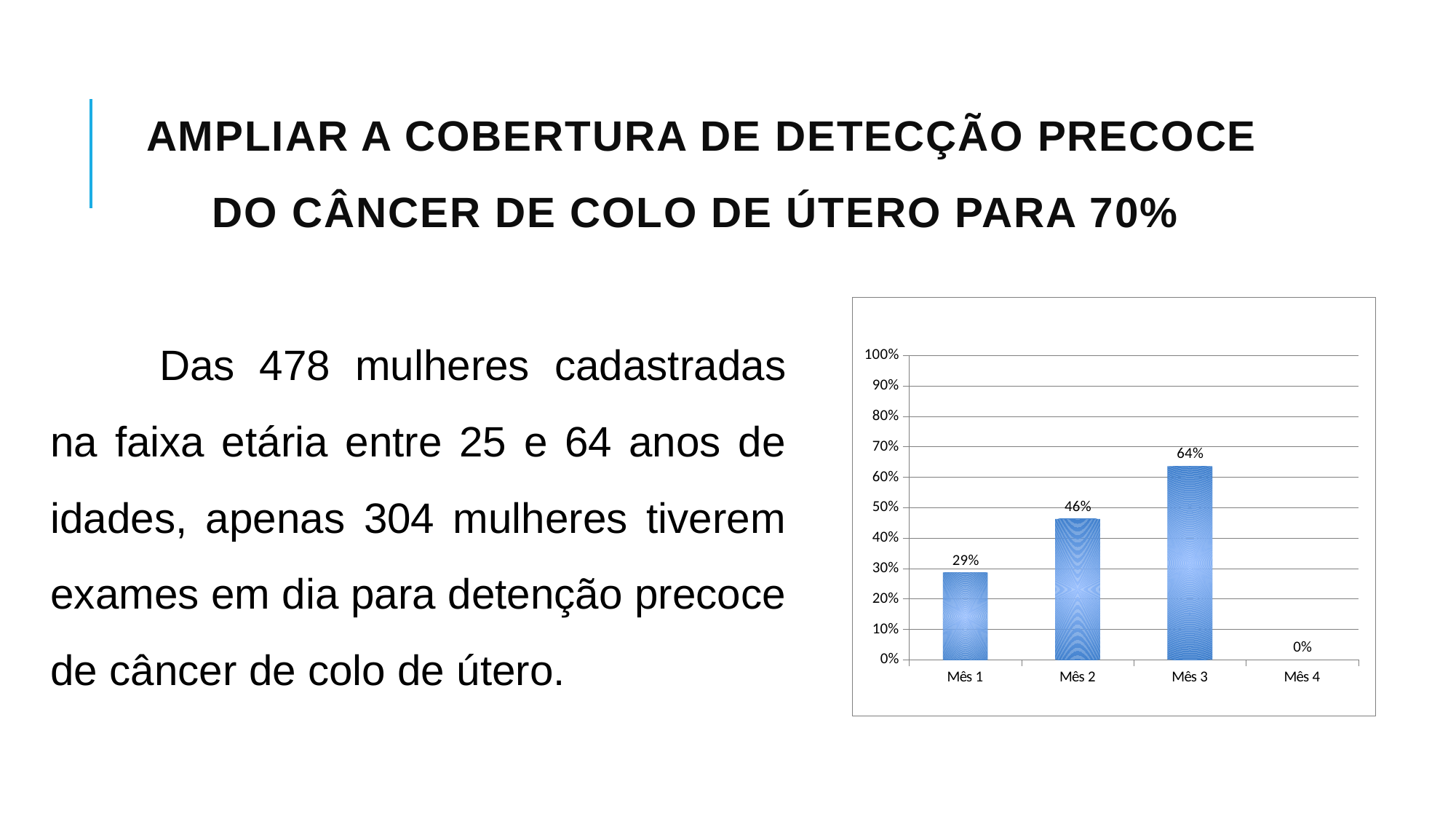

# Ampliar a cobertura de detecção precoce do câncer de colo de útero para 70%

### Chart

| Category | Proporção de mulheres entre 25 e 64 anos com exame em dia para detecção precoce do câncer de colo de útero |
|---|---|
| Mês 1 | 0.28661087866108786 |
| Mês 2 | 0.4623430962343098 |
| Mês 3 | 0.6359832635983269 |
| Mês 4 | 0.0 |
	Das 478 mulheres cadastradas na faixa etária entre 25 e 64 anos de idades, apenas 304 mulheres tiverem exames em dia para detenção precoce de câncer de colo de útero.